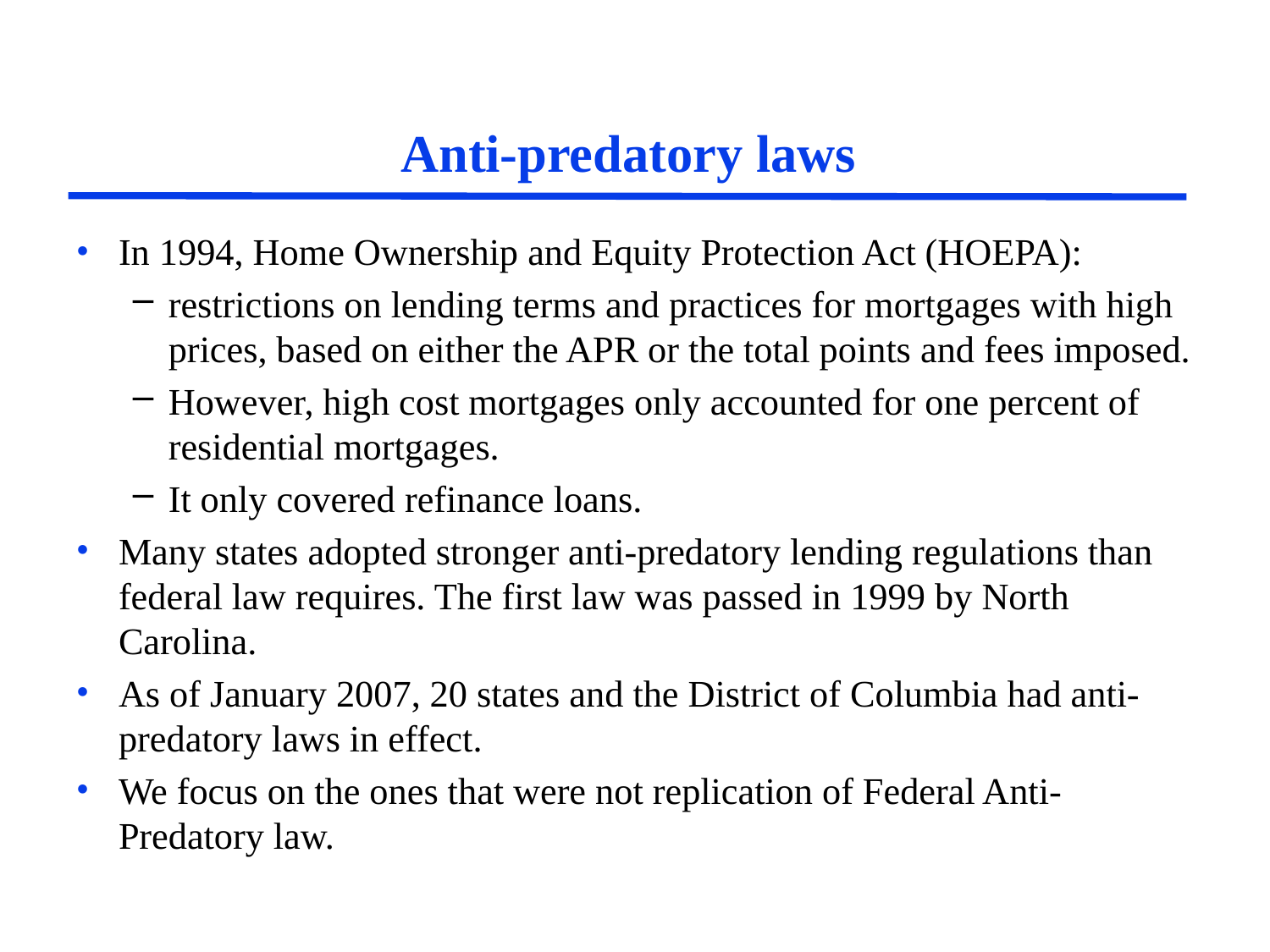

# Anti-predatory laws
In 1994, Home Ownership and Equity Protection Act (HOEPA):
restrictions on lending terms and practices for mortgages with high prices, based on either the APR or the total points and fees imposed.
However, high cost mortgages only accounted for one percent of residential mortgages.
It only covered refinance loans.
Many states adopted stronger anti-predatory lending regulations than federal law requires. The first law was passed in 1999 by North Carolina.
As of January 2007, 20 states and the District of Columbia had anti-predatory laws in effect.
We focus on the ones that were not replication of Federal Anti-Predatory law.